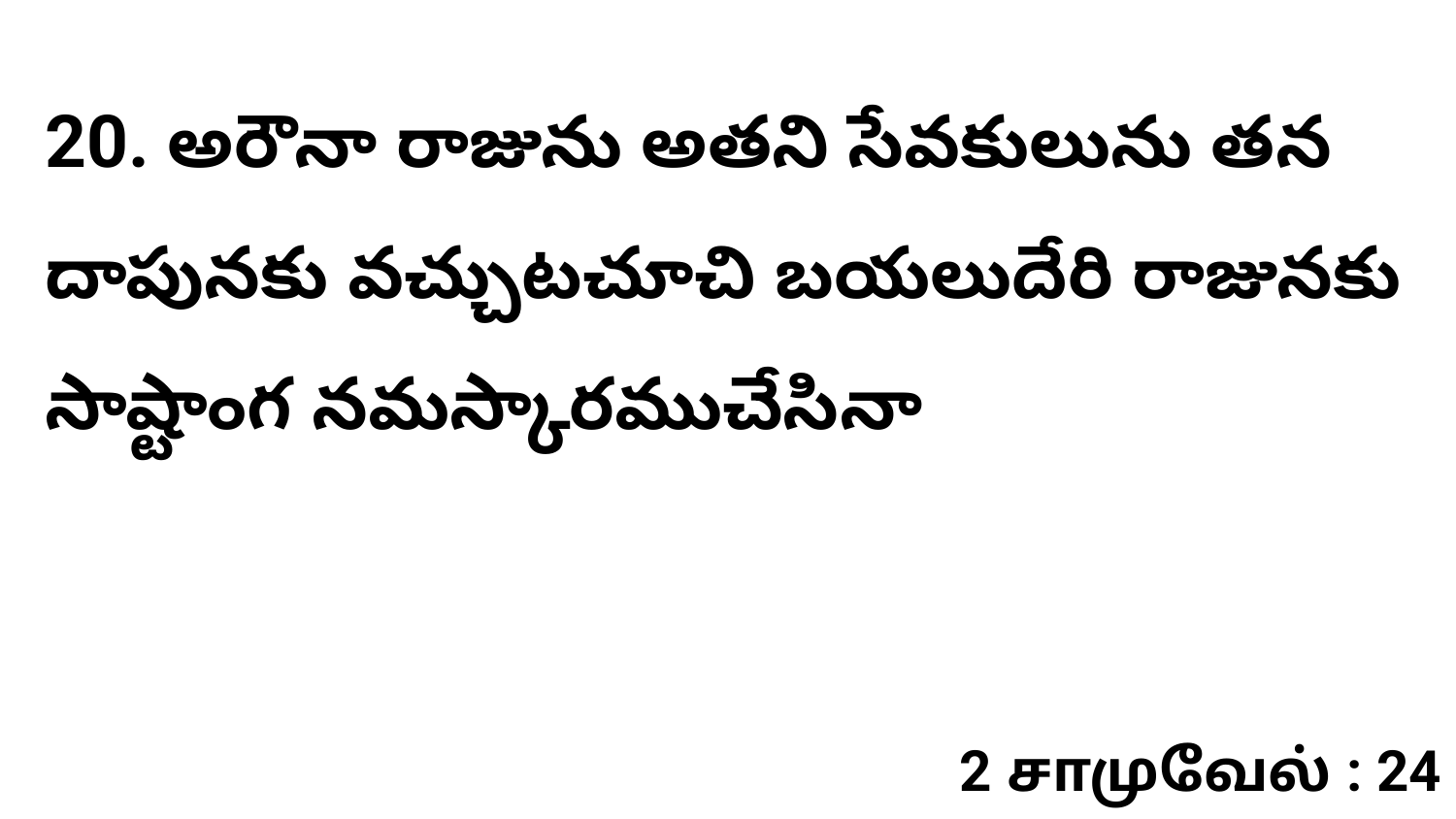

20. ​అరౌనా రాజును అతని సేవకులును తన దాపునకు వచ్చుటచూచి బయలుదేరి రాజునకు సాష్టాంగ నమస్కారముచేసినా
2 சாமுவேல் : 24